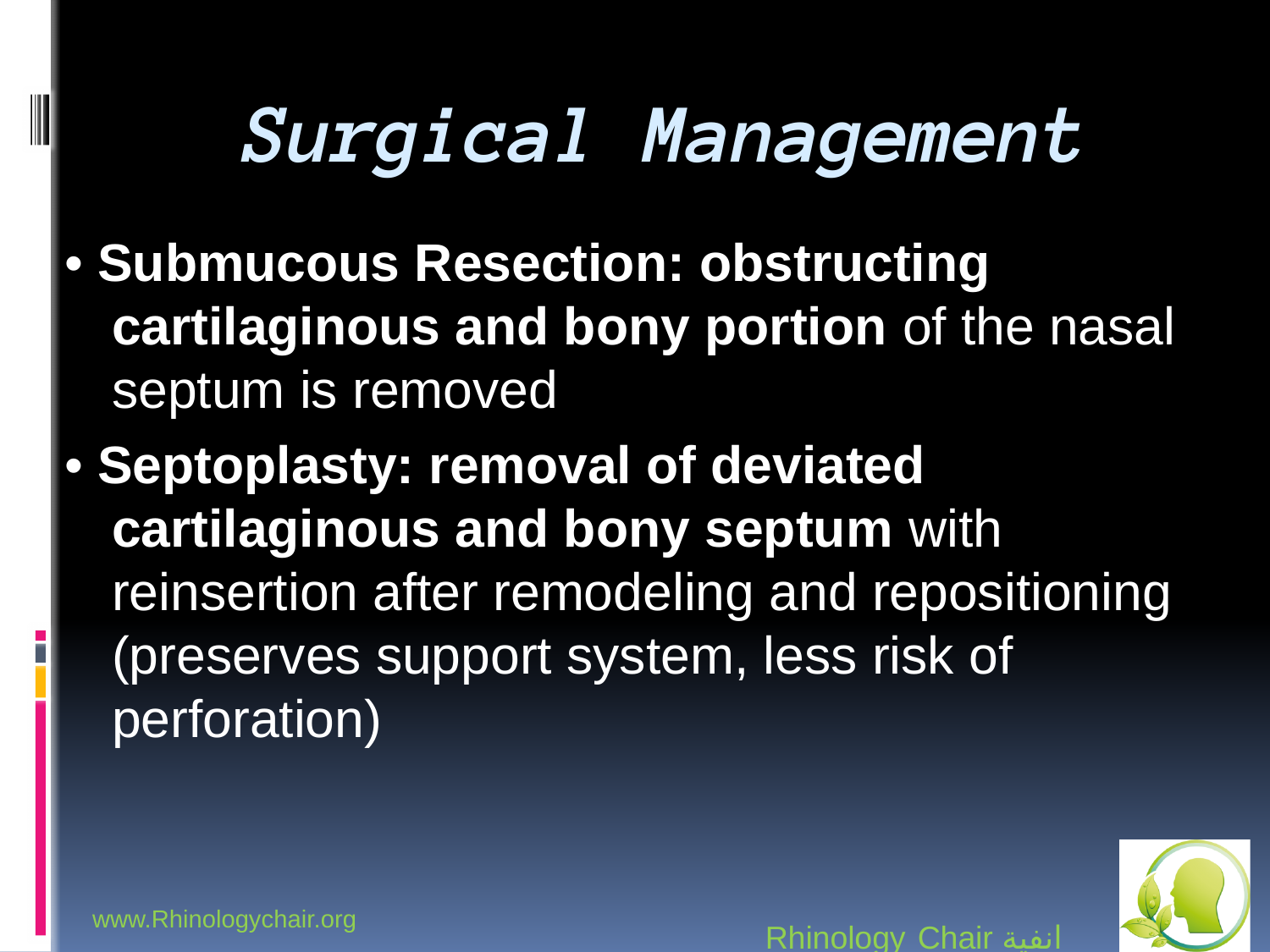

# Surgical Management
• Submucous Resection: obstructing cartilaginous and bony portion of the nasal septum is removed
• Septoplasty: removal of deviated cartilaginous and bony septum with reinsertion after remodeling and repositioning (preserves support system, less risk of perforation)